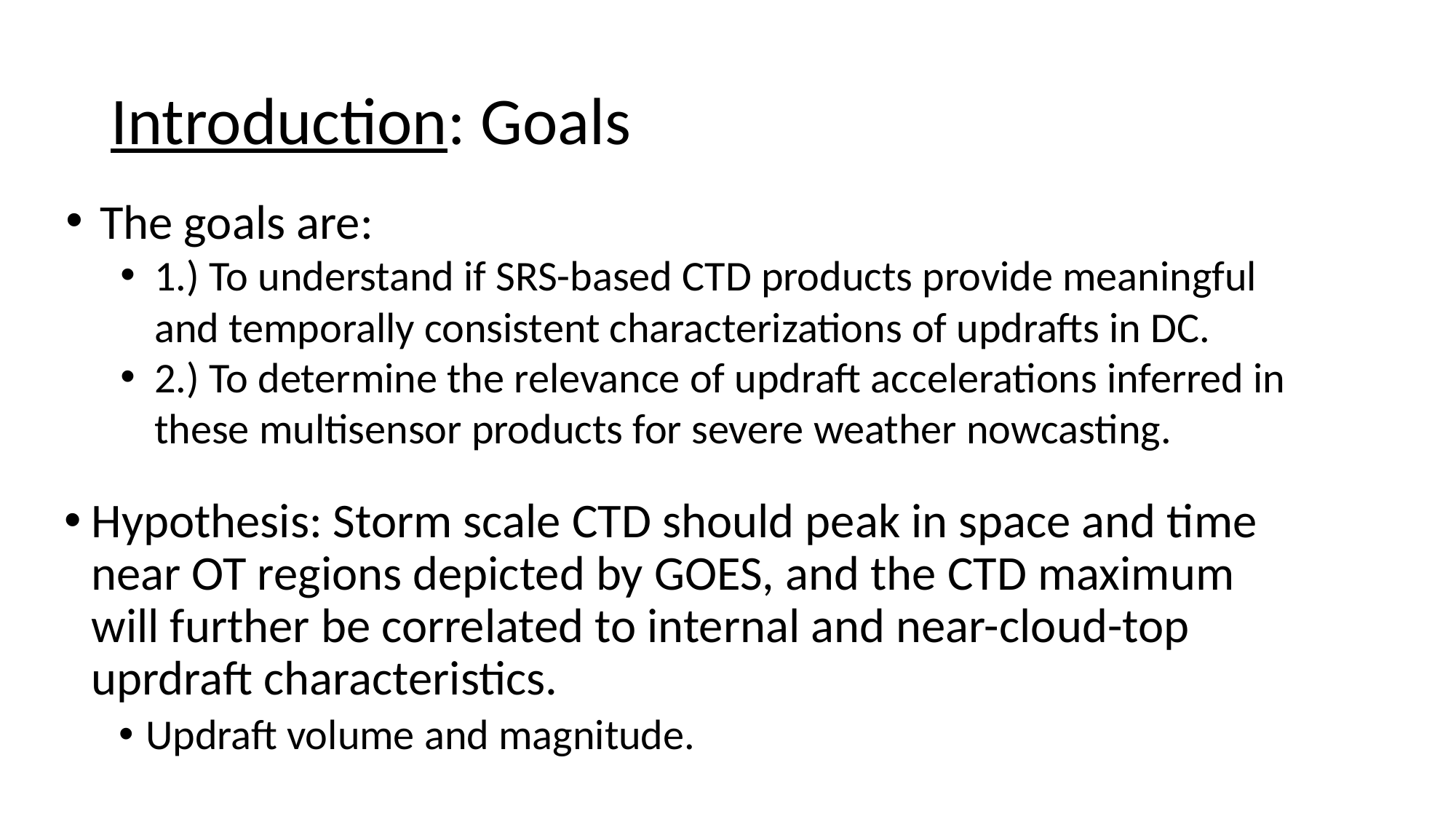

# Introduction: Goals
The goals are:
1.) To understand if SRS-based CTD products provide meaningful and temporally consistent characterizations of updrafts in DC.
2.) To determine the relevance of updraft accelerations inferred in these multisensor products for severe weather nowcasting.

Hypothesis: Storm scale CTD should peak in space and time near OT regions depicted by GOES, and the CTD maximum will further be correlated to internal and near-cloud-top uprdraft characteristics.
Updraft volume and magnitude.